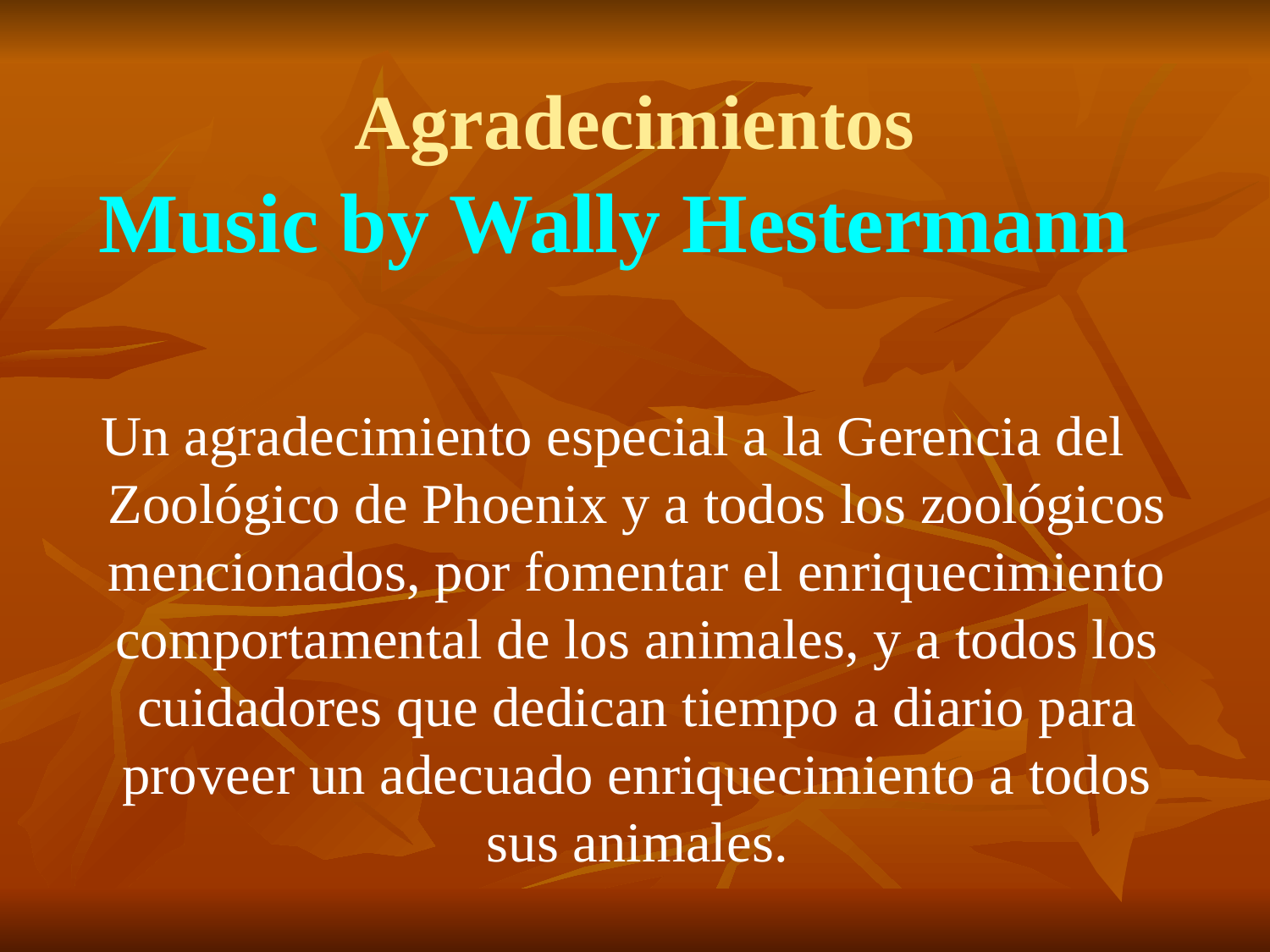

# Agradecimientos
Music by Wally Hestermann

Un agradecimiento especial a la Gerencia del Zoológico de Phoenix y a todos los zoológicos mencionados, por fomentar el enriquecimiento comportamental de los animales, y a todos los cuidadores que dedican tiempo a diario para proveer un adecuado enriquecimiento a todos sus animales.